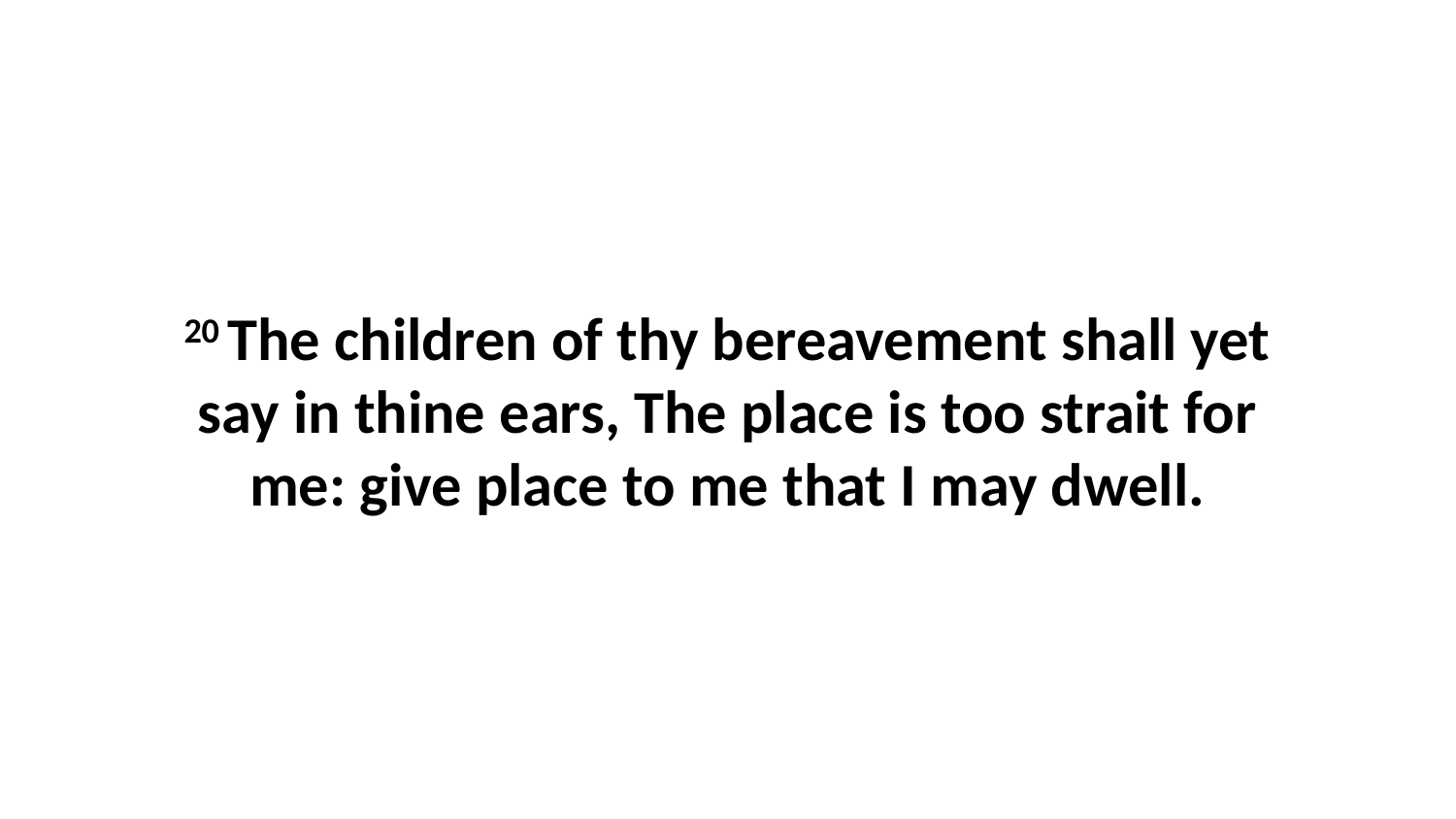

20 The children of thy bereavement shall yet say in thine ears, The place is too strait for me: give place to me that I may dwell.